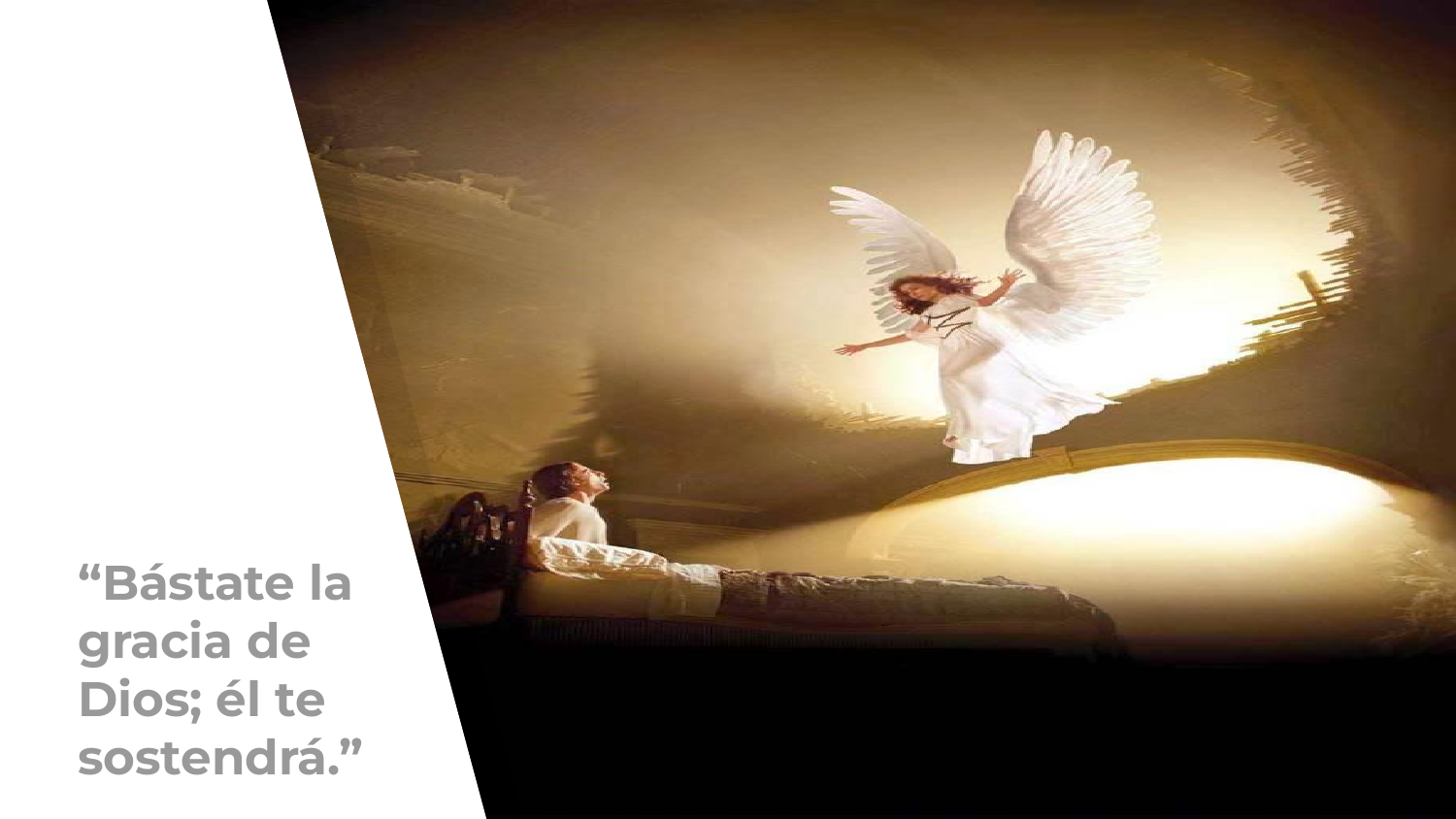

# “Bástate la gracia de Dios; él te sostendrá.”